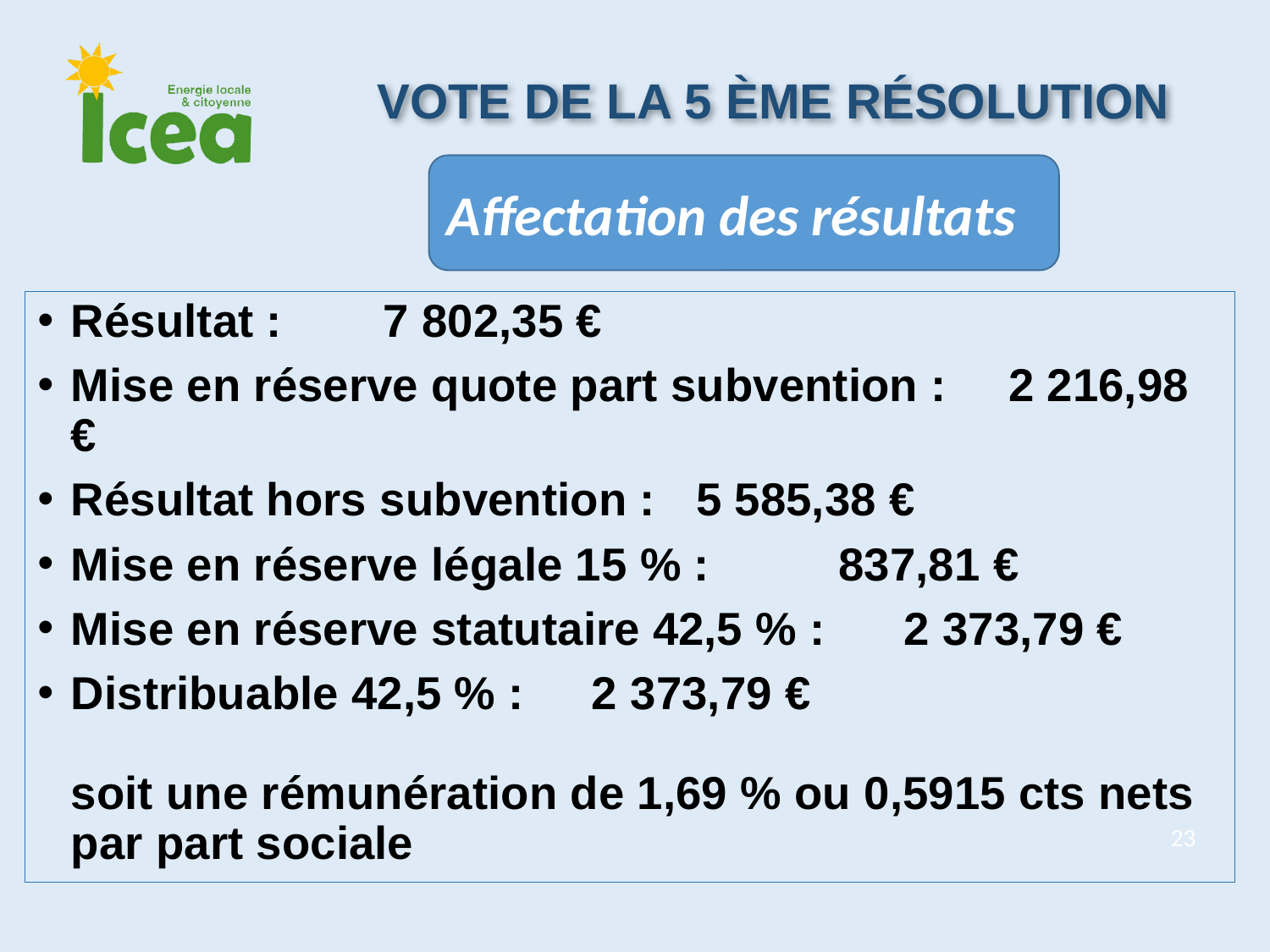

Vote de la 5 ème résolution
Affectation des résultats
Résultat : 						7 802,35 €
Mise en réserve quote part subvention : 	2 216,98 €
Résultat hors subvention : 			5 585,38 €
Mise en réserve légale 15 % : 		   837,81 €
Mise en réserve statutaire 42,5 % : 	2 373,79 €
Distribuable 42,5 % : 				2 373,79 €
soit une rémunération de 1,69 % ou 0,5915 cts nets par part sociale

23